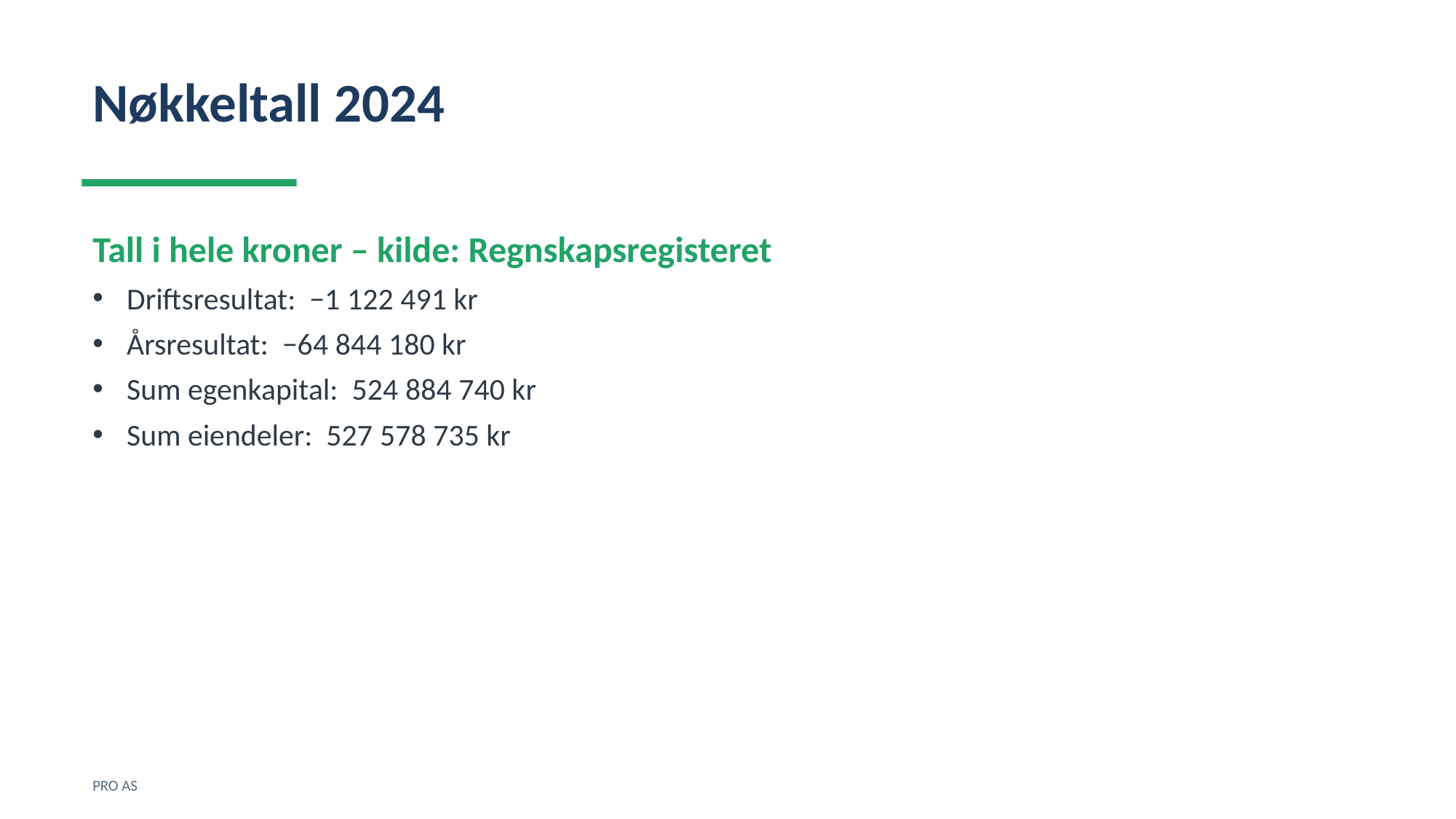

Nøkkeltall 2024

Tall i hele kroner – kilde: Regnskapsregisteret
Driftsresultat:  −1 122 491 kr
Årsresultat:  −64 844 180 kr
Sum egenkapital:  524 884 740 kr
Sum eiendeler:  527 578 735 kr
PRO AS